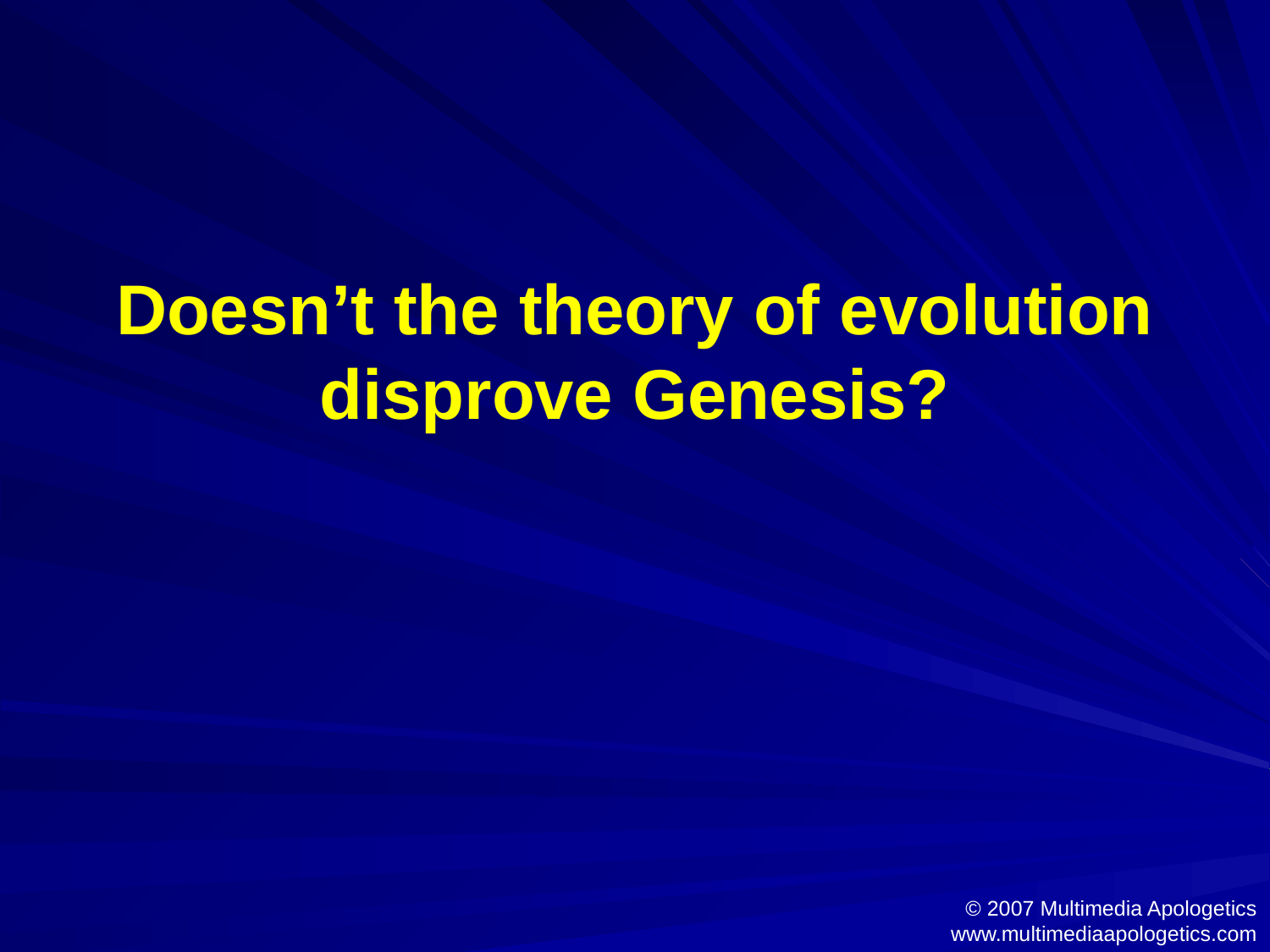

# Doesn’t the theory of evolution disprove Genesis?
© 2007 Multimedia Apologetics
www.multimediaapologetics.com